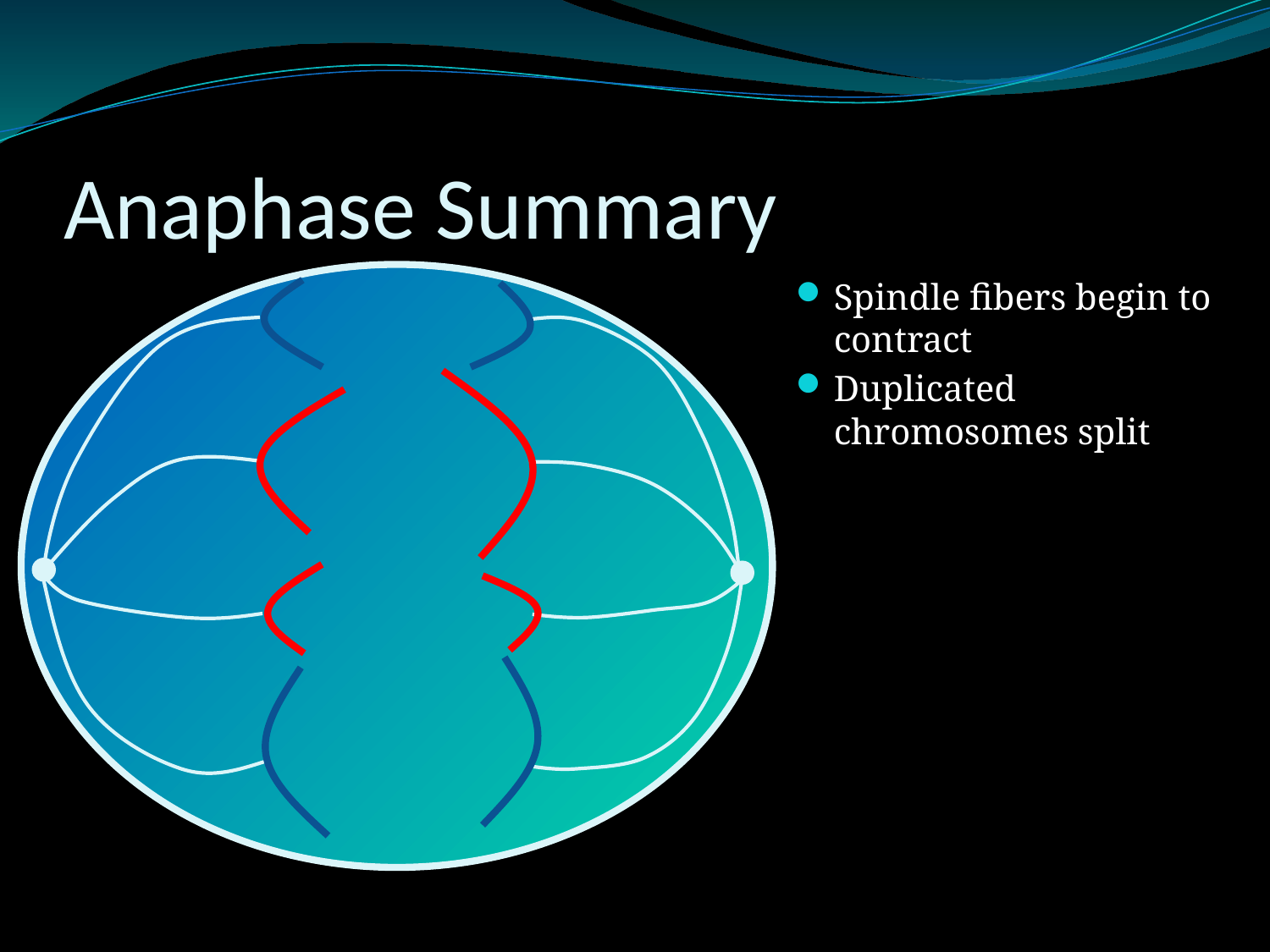

# Anaphase Summary

Spindle fibers begin to contract
Duplicated chromosomes split